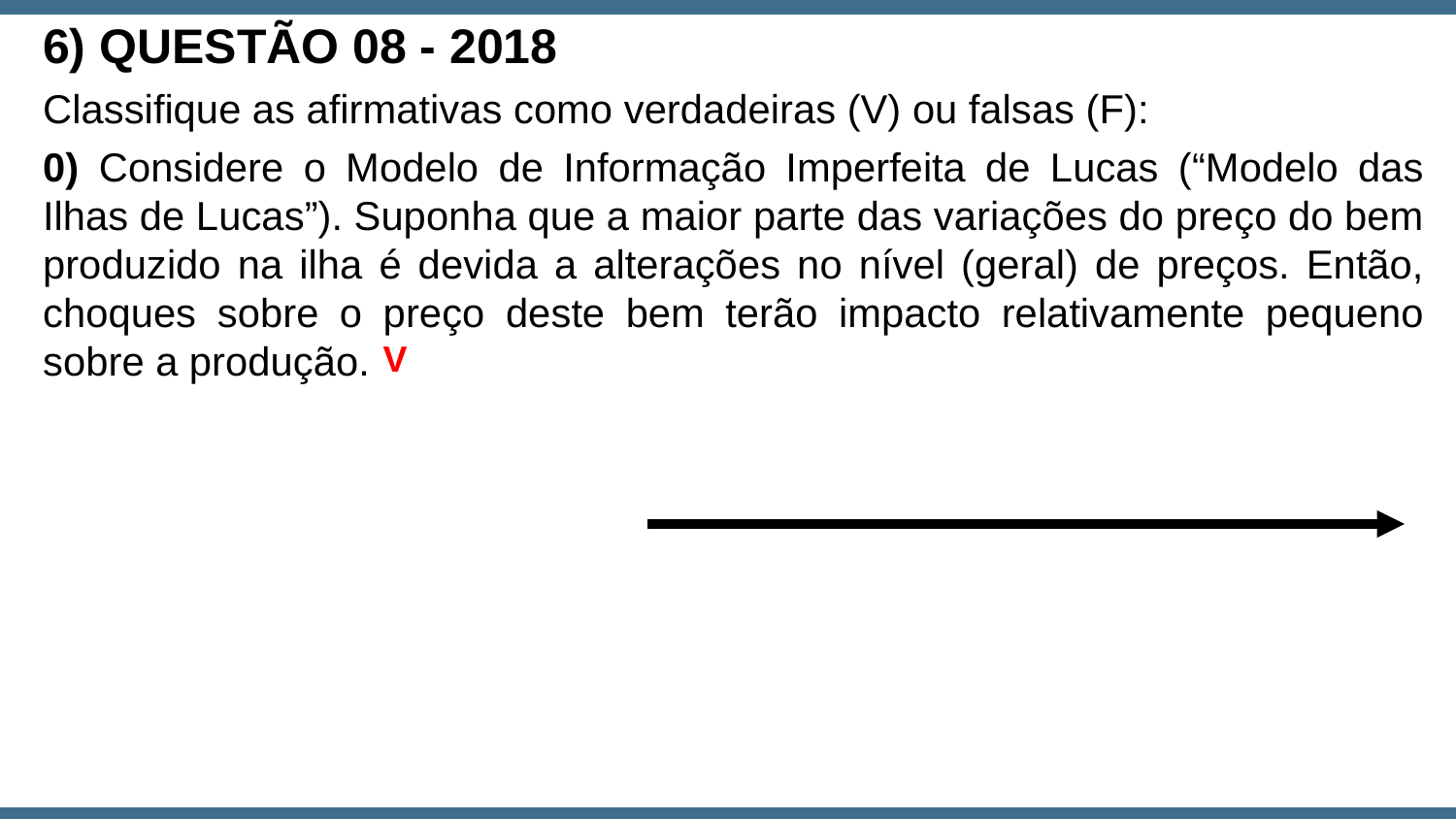

6) QUESTÃO 08 - 2018

Classifique as afirmativas como verdadeiras (V) ou falsas (F):

0) Considere o Modelo de Informação Imperfeita de Lucas (“Modelo das Ilhas de Lucas”). Suponha que a maior parte das variações do preço do bem produzido na ilha é devida a alterações no nível (geral) de preços. Então, choques sobre o preço deste bem terão impacto relativamente pequeno sobre a produção.
V